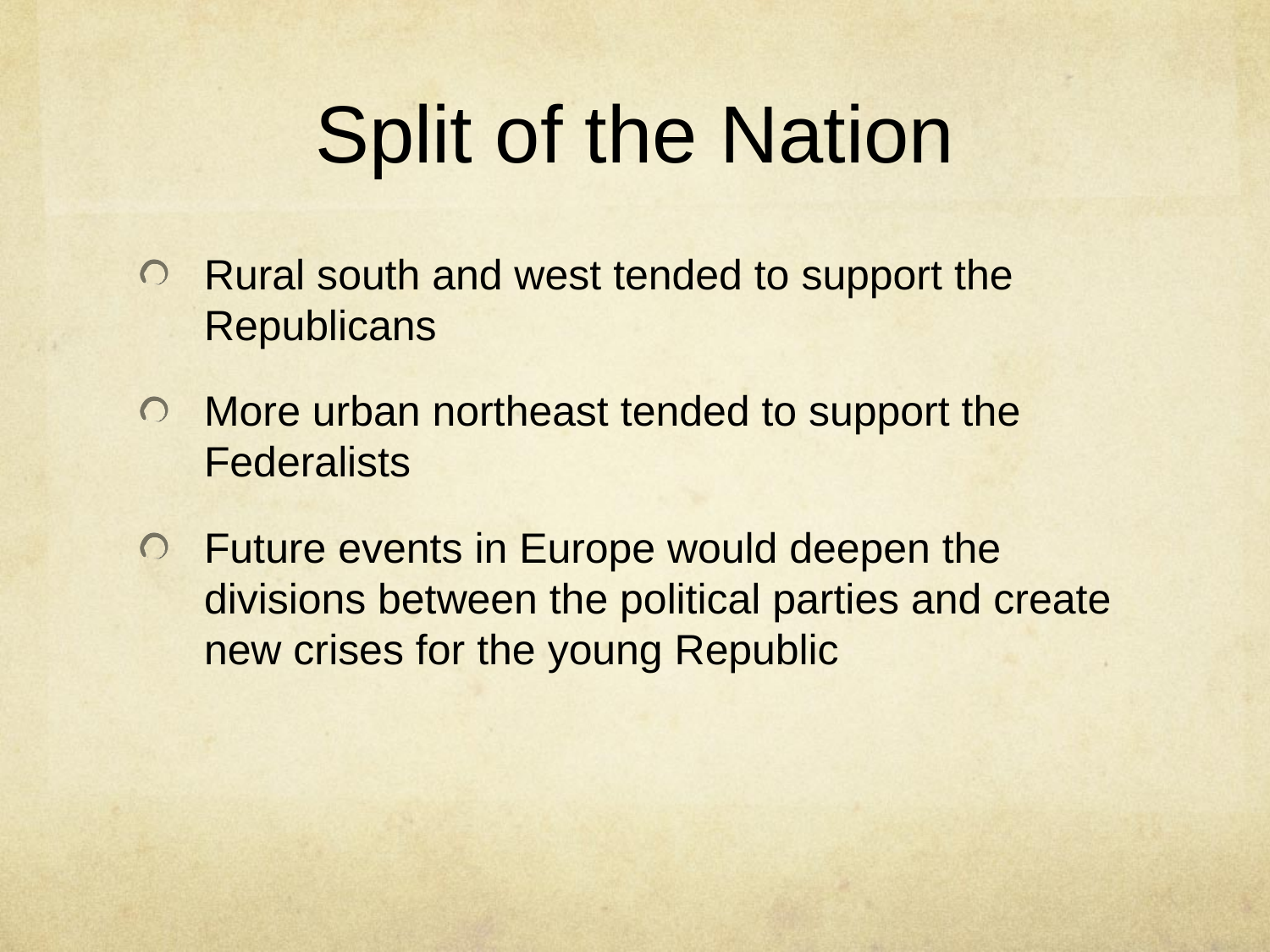

# Split of the Nation
Rural south and west tended to support the Republicans
More urban northeast tended to support the Federalists
Future events in Europe would deepen the divisions between the political parties and create new crises for the young Republic